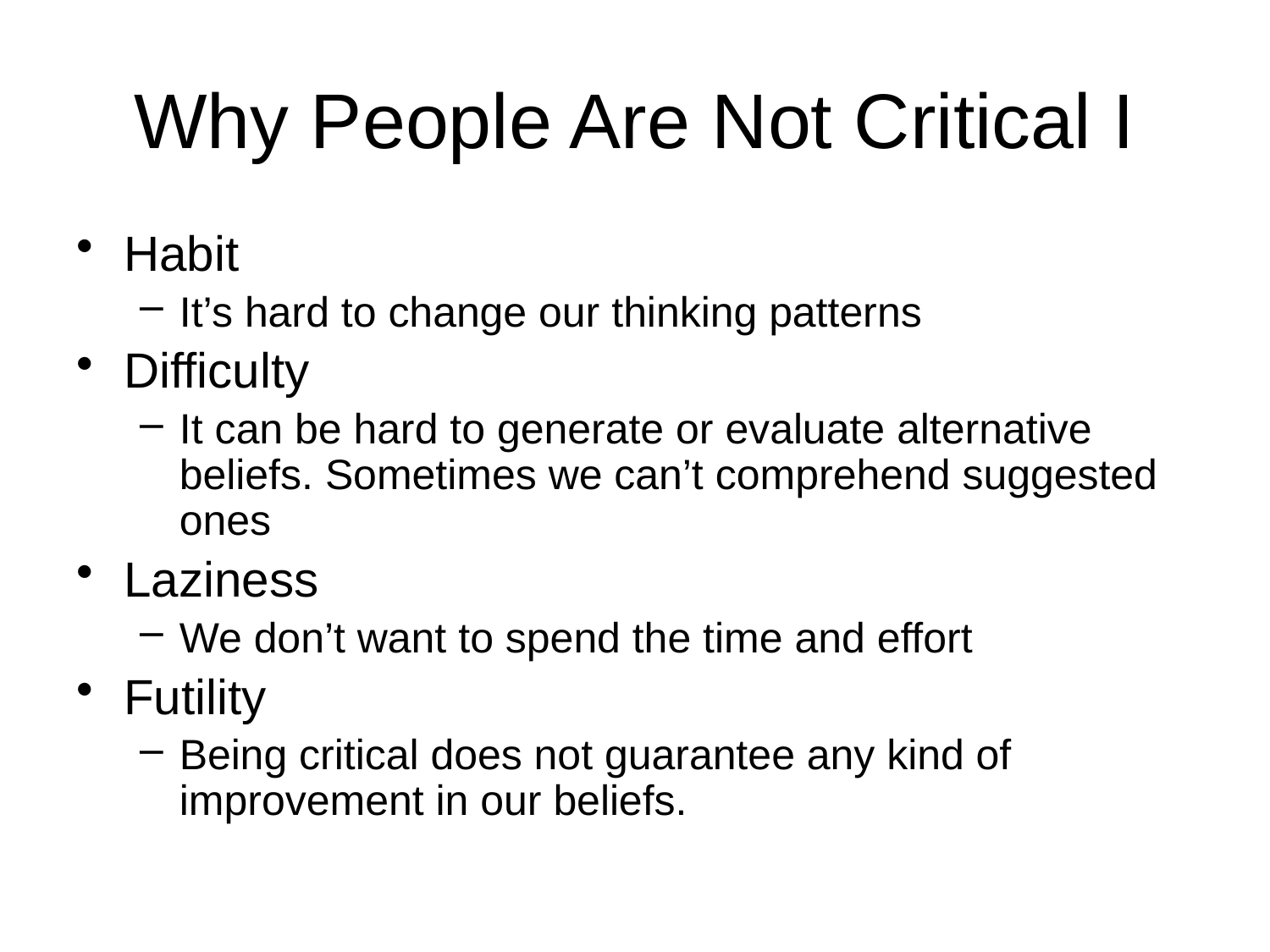

# Why People Are Not Critical I
Habit
It’s hard to change our thinking patterns
Difficulty
It can be hard to generate or evaluate alternative beliefs. Sometimes we can’t comprehend suggested ones
Laziness
We don’t want to spend the time and effort
Futility
Being critical does not guarantee any kind of improvement in our beliefs.